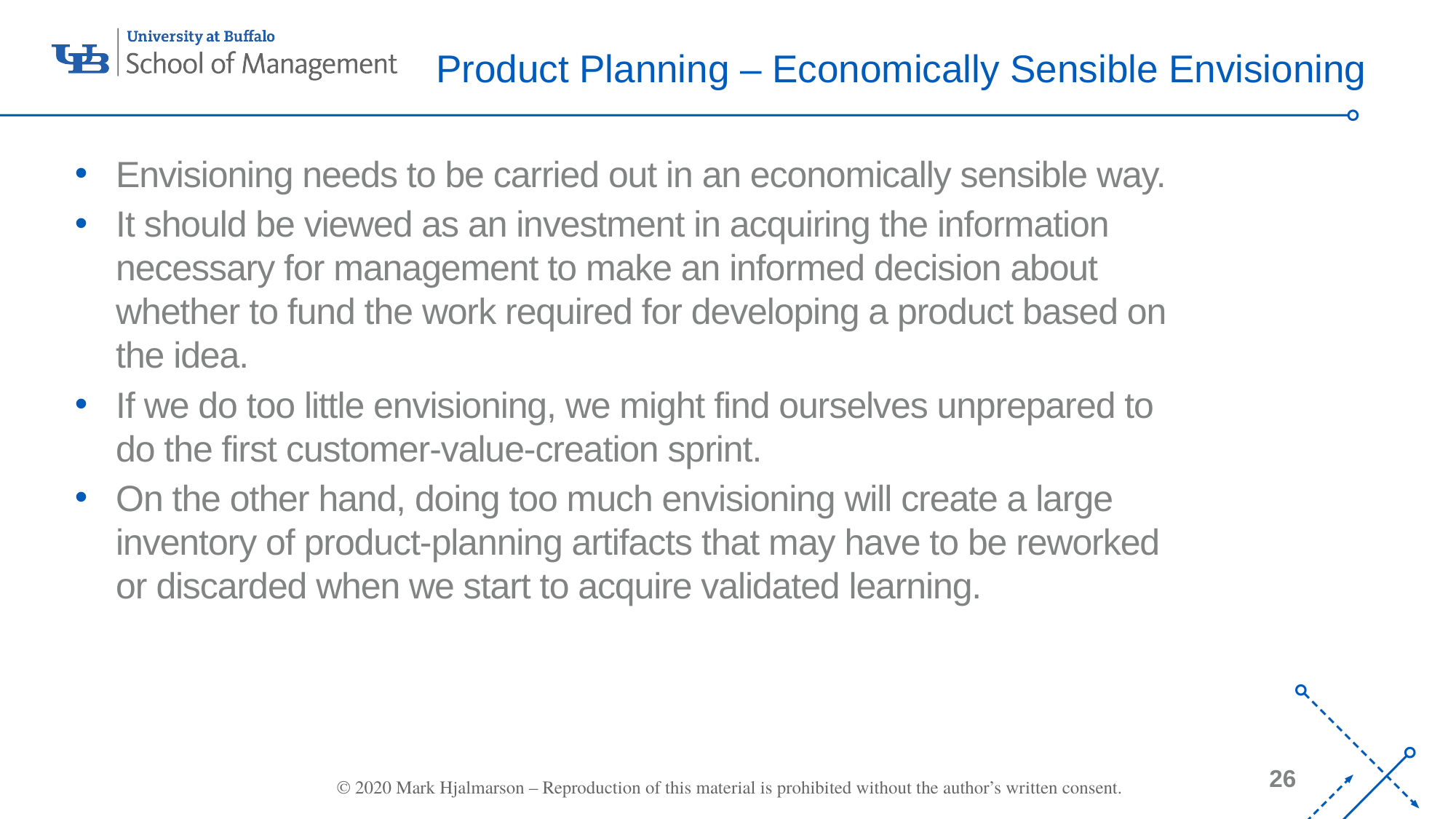

# Product Planning – Economically Sensible Envisioning
Envisioning needs to be carried out in an economically sensible way.
It should be viewed as an investment in acquiring the information necessary for management to make an informed decision about whether to fund the work required for developing a product based on the idea.
If we do too little envisioning, we might find ourselves unprepared to do the first customer-value-creation sprint.
On the other hand, doing too much envisioning will create a large inventory of product-planning artifacts that may have to be reworked or discarded when we start to acquire validated learning.